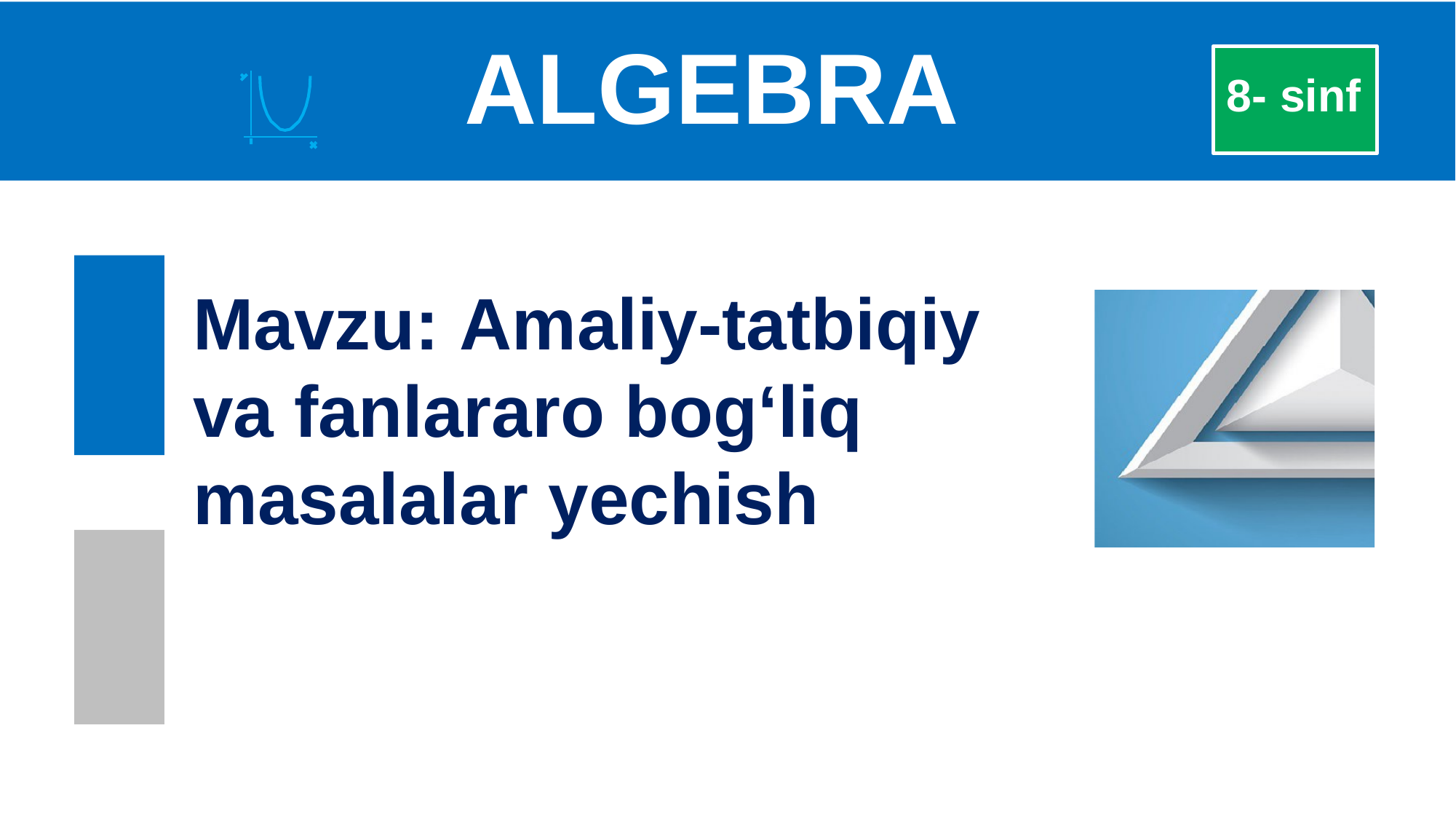

# ALGEBRA

8- sinf

Mavzu: Amaliy-tatbiqiy
va fanlararo bog‘liq masalalar yechish